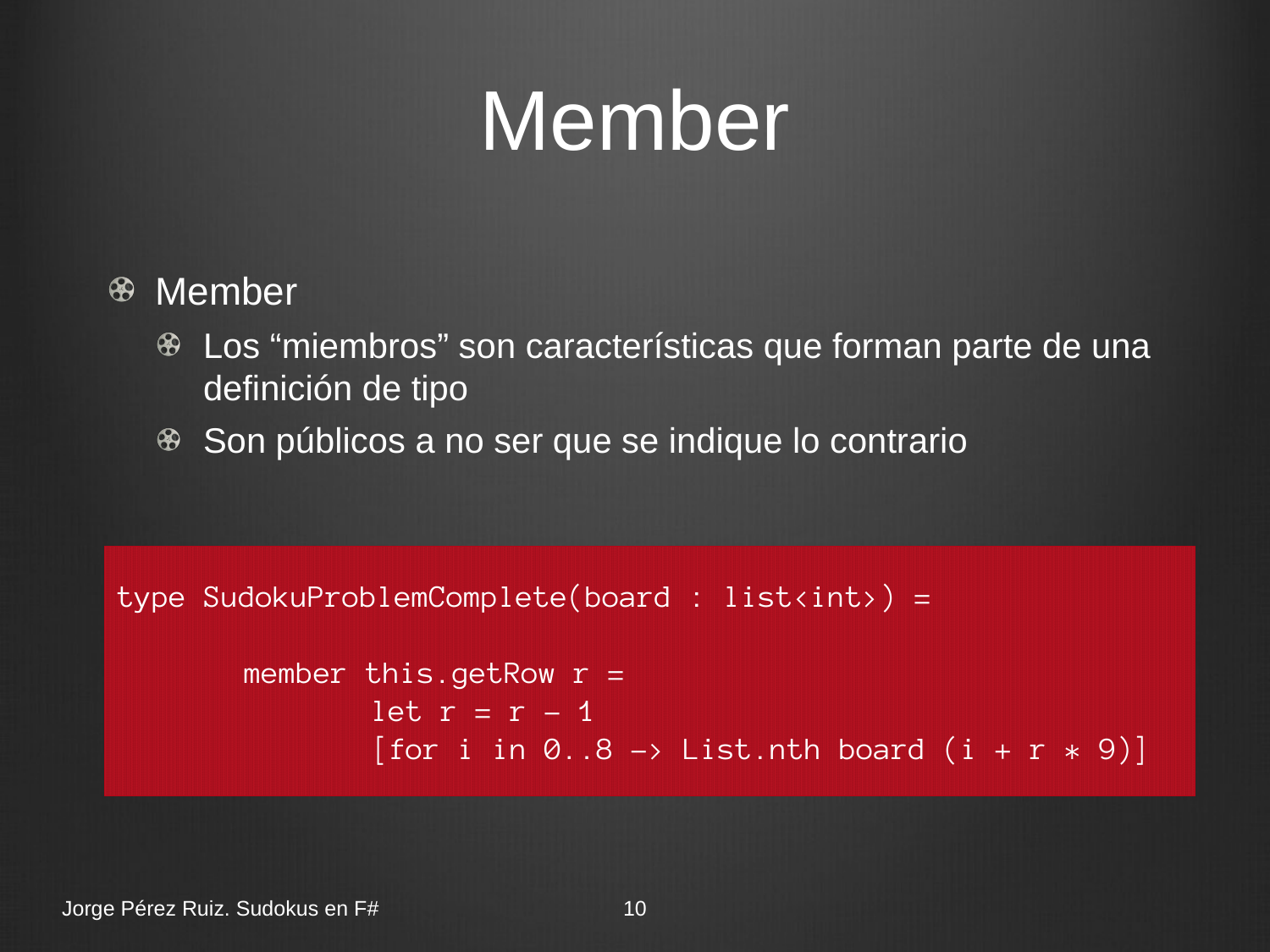

# Member
Member
Los “miembros” son características que forman parte de una definición de tipo
Son públicos a no ser que se indique lo contrario
type SudokuProblemComplete(board : list<int>) =

	member this.getRow r =
        	let r = r - 1
        	[for i in 0..8 -> List.nth board (i + r * 9)]
Jorge Pérez Ruiz. Sudokus en F#
10